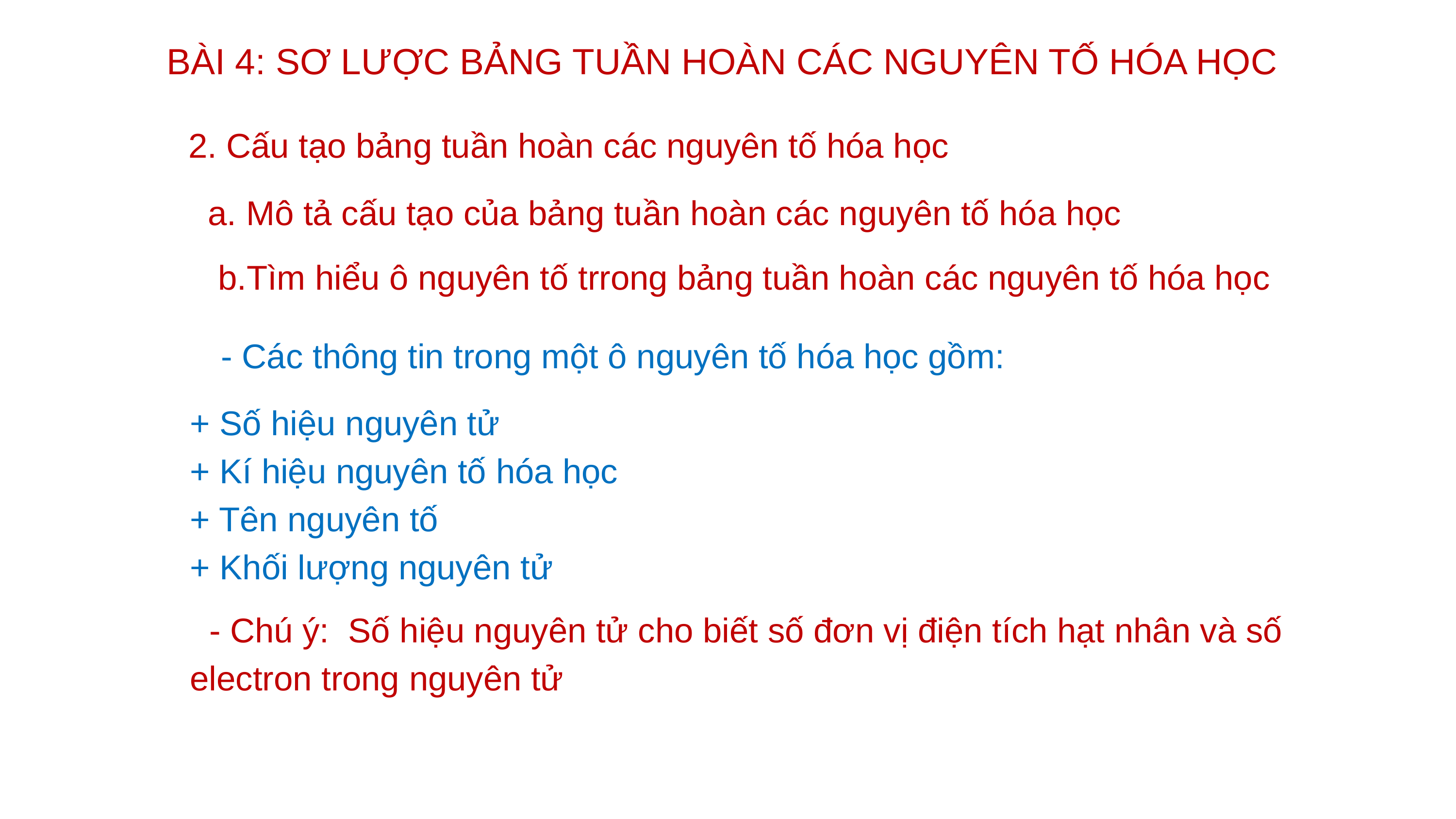

BÀI 4: SƠ LƯỢC BẢNG TUẦN HOÀN CÁC NGUYÊN TỐ HÓA HỌC
2. Cấu tạo bảng tuần hoàn các nguyên tố hóa học

a. Mô tả cấu tạo của bảng tuần hoàn các nguyên tố hóa học
b.Tìm hiểu ô nguyên tố trrong bảng tuần hoàn các nguyên tố hóa học

- Các thông tin trong một ô nguyên tố hóa học gồm:

+ Số hiệu nguyên tử
+ Kí hiệu nguyên tố hóa học
+ Tên nguyên tố
+ Khối lượng nguyên tử

  - Chú ý:  Số hiệu nguyên tử cho biết số đơn vị điện tích hạt nhân và số electron trong nguyên tử